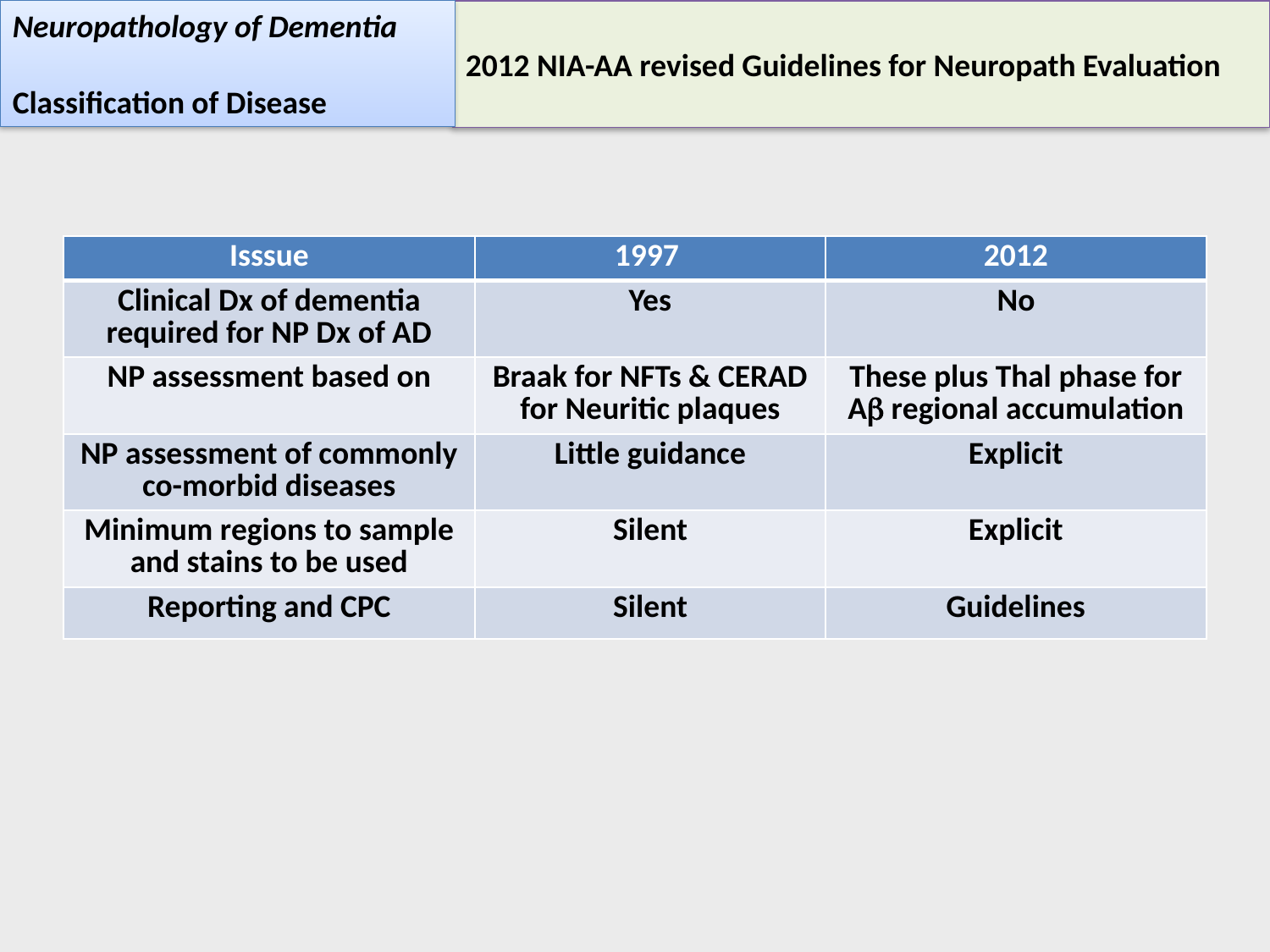

Neuropathology of Dementia

Classification of Disease

2012 NIA-AA revised Guidelines for Neuropath Evaluation

| Isssue | 1997 | 2012 |
| --- | --- | --- |
| Clinical Dx of dementia required for NP Dx of AD | Yes | No |
| NP assessment based on | Braak for NFTs & CERAD for Neuritic plaques | These plus Thal phase for Aβ regional accumulation |
| NP assessment of commonly co-morbid diseases | Little guidance | Explicit |
| Minimum regions to sample and stains to be used | Silent | Explicit |
| Reporting and CPC | Silent | Guidelines |